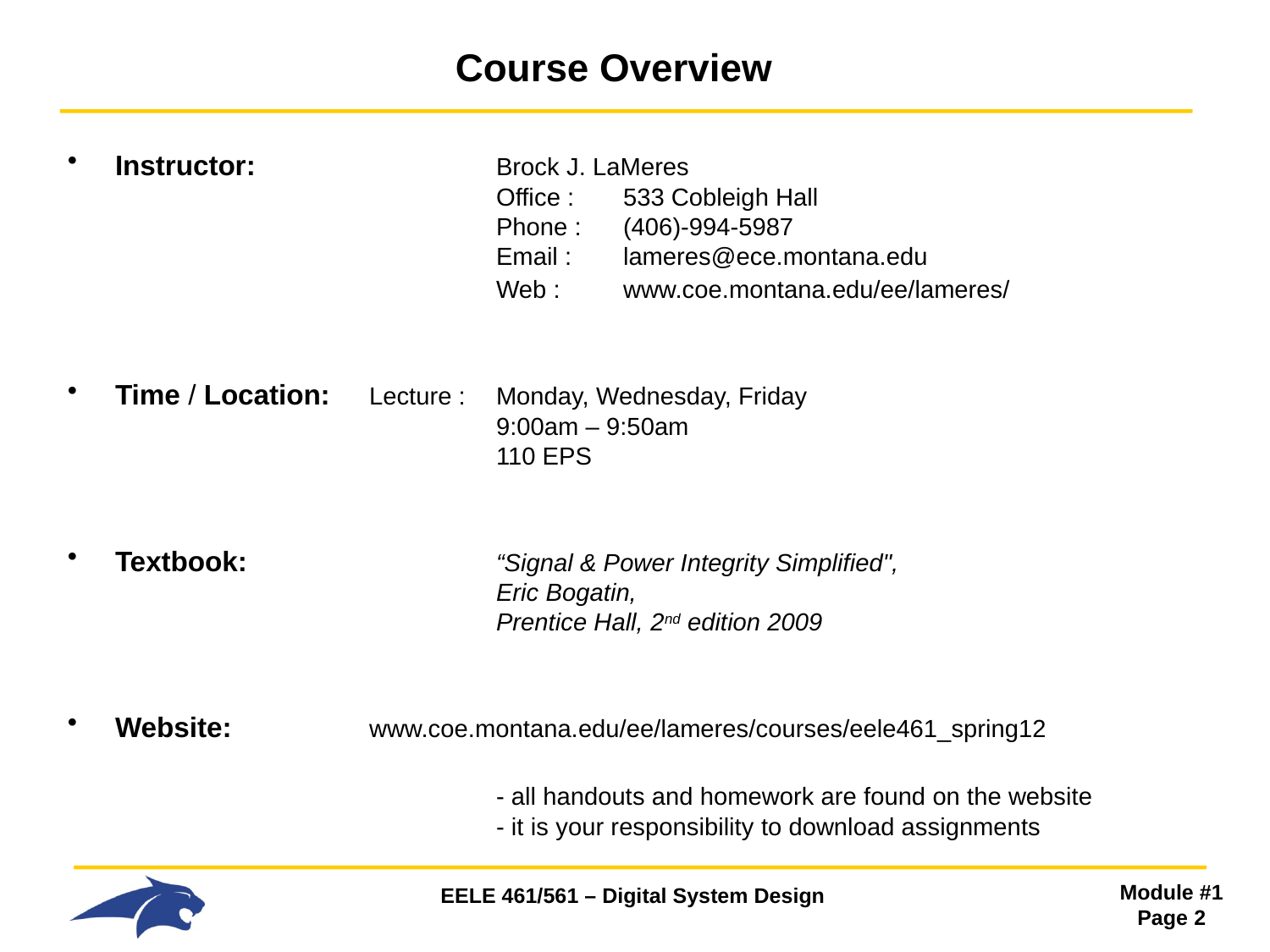

# Course Overview
Instructor:		Brock J. LaMeres
 			Office : 	533 Cobleigh Hall
  			Phone :	(406)-994-5987
			Email : 	lameres@ece.montana.edu
 			Web :	www.coe.montana.edu/ee/lameres/
Time / Location: 	Lecture :	Monday, Wednesday, Friday
 			9:00am – 9:50am
			110 EPS
Textbook:		“Signal & Power Integrity Simplified",
			Eric Bogatin,
 			Prentice Hall, 2nd edition 2009
Website:		www.coe.montana.edu/ee/lameres/courses/eele461_spring12
			- all handouts and homework are found on the website
 			- it is your responsibility to download assignments